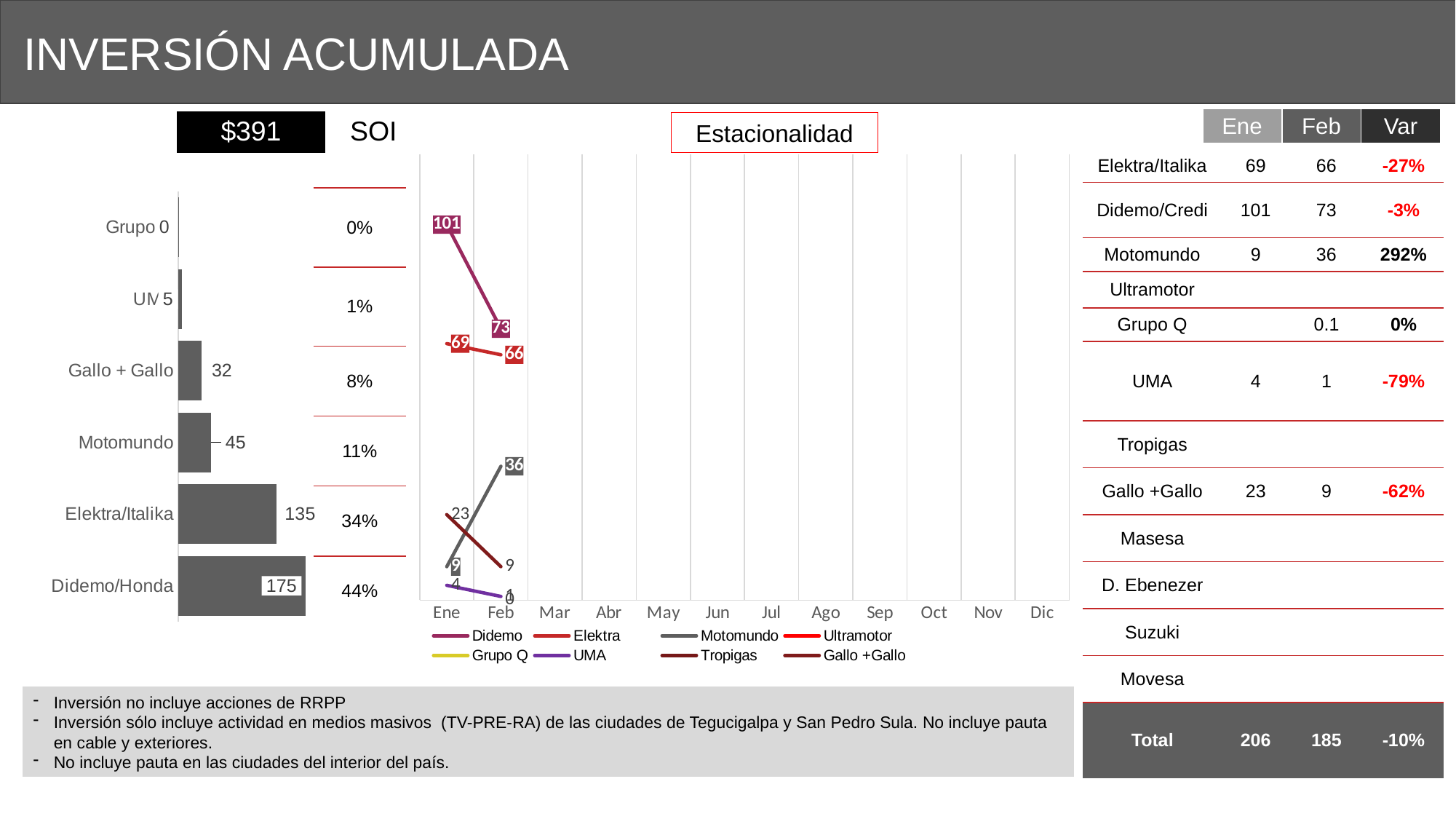

INVERSIÓN ACUMULADA
| Ene | Feb | Var |
| --- | --- | --- |
| $391 | SOI |
| --- | --- |
Estacionalidad

### Chart

| Category | Didemo | Elektra | Motomundo | Ultramotor | Grupo Q | UMA | Tropigas | Gallo +Gallo | Masesa | D. Ebenezer | Suzuki | Movesa |
|---|---|---|---|---|---|---|---|---|---|---|---|---|
| Ene | 101.0 | 69.0 | 9.0 | None | None | 4.0 | None | 23.0 | None | None | None | None |
| Feb | 73.0 | 66.0 | 36.0 | None | 0.1 | 1.0 | None | 9.0 | None | None | None | None |
| Mar | None | None | None | None | None | None | None | None | None | None | None | None |
| Abr | None | None | None | None | None | None | None | None | None | None | None | None |
| May | None | None | None | None | None | None | None | None | None | None | None | None |
| Jun | None | None | None | None | None | None | None | None | None | None | None | None |
| Jul | None | None | None | None | None | None | None | None | None | None | None | None |
| Ago | None | None | None | None | None | None | None | None | None | None | None | None |
| Sep | None | None | None | None | None | None | None | None | None | None | None | None |
| Oct | None | None | None | None | None | None | None | None | None | None | None | None |
| Nov | None | None | None | None | None | None | None | None | None | None | None | None |
| Dic | None | None | None | None | None | None | None | None | None | None | None | None |
| Elektra/Italika | 69 | 66 | -27% |
| --- | --- | --- | --- |
| Didemo/Credi | 101 | 73 | -3% |
| Motomundo | 9 | 36 | 292% |
| Ultramotor |  |  |  |
| Grupo Q |  | 0.1 | 0% |
| UMA | 4 | 1 | -79% |
| Tropigas |  |  |  |
| Gallo +Gallo | 23 | 9 | -62% |
| Masesa |  |  |  |
| D. Ebenezer |  |  |  |
| Suzuki |  |  |  |
| Movesa |  |  |  |
| Total | 206 | 185 | -10% |

### Chart

| Category | Inversión |
|---|---|
| Didemo/Honda | 175.0 |
| Elektra/Italika | 135.0 |
| Motomundo | 45.0 |
| Gallo + Gallo | 32.0 |
| UMA | 5.0 |
| Grupo Q | 0.1 |
| 0% |
| --- |
| 1% |
| 8% |
| 11% |
| 34% |
| 44% |
Inversión no incluye acciones de RRPP
Inversión sólo incluye actividad en medios masivos  (TV-PRE-RA) de las ciudades de Tegucigalpa y San Pedro Sula. No incluye pauta en cable y exteriores.
No incluye pauta en las ciudades del interior del país.